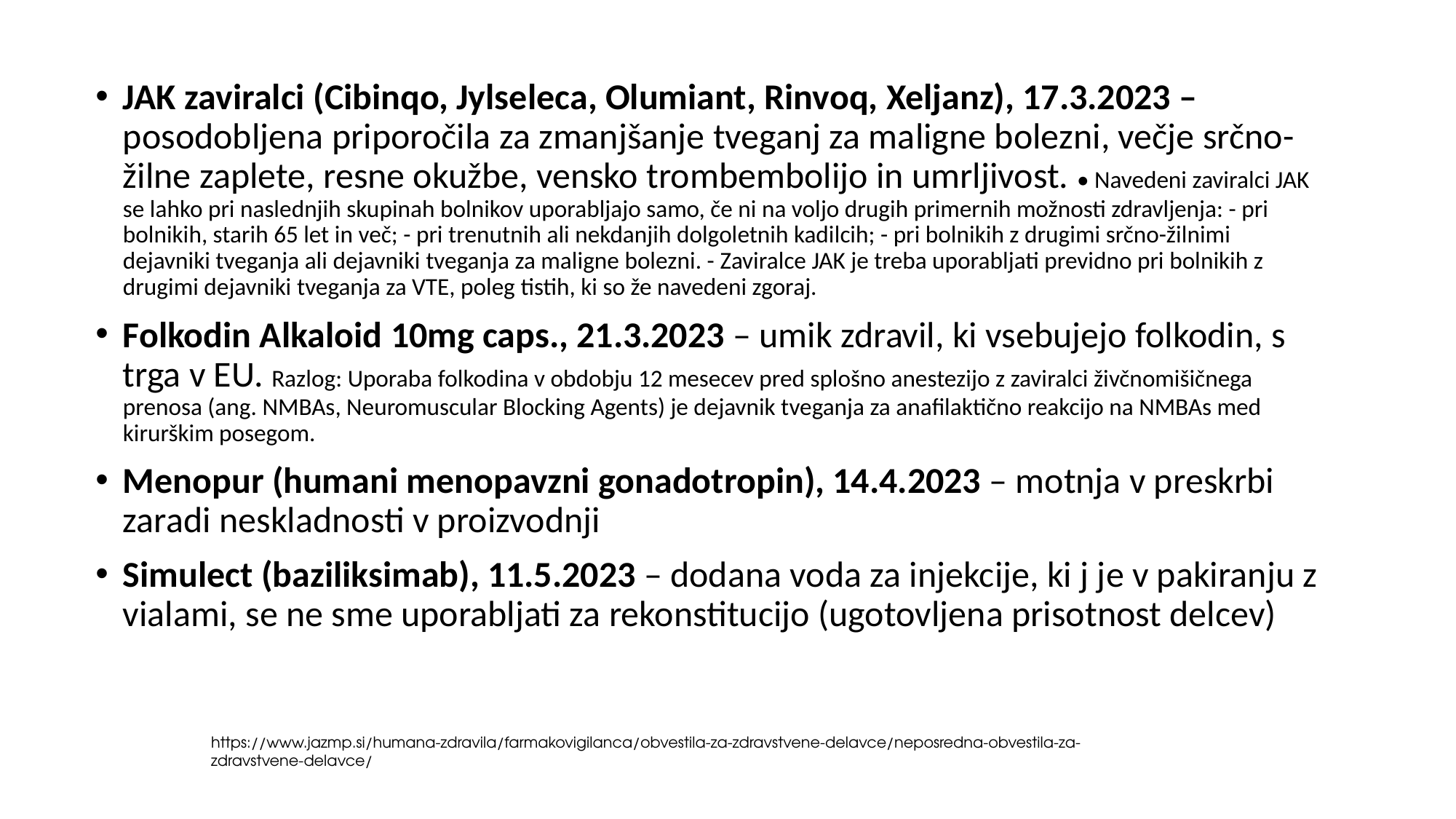

JAK zaviralci (Cibinqo, Jylseleca, Olumiant, Rinvoq, Xeljanz), 17.3.2023 – posodobljena priporočila za zmanjšanje tveganj za maligne bolezni, večje srčno-žilne zaplete, resne okužbe, vensko trombembolijo in umrljivost. • Navedeni zaviralci JAK se lahko pri naslednjih skupinah bolnikov uporabljajo samo, če ni na voljo drugih primernih možnosti zdravljenja: - pri bolnikih, starih 65 let in več; - pri trenutnih ali nekdanjih dolgoletnih kadilcih; - pri bolnikih z drugimi srčno-žilnimi dejavniki tveganja ali dejavniki tveganja za maligne bolezni. - Zaviralce JAK je treba uporabljati previdno pri bolnikih z drugimi dejavniki tveganja za VTE, poleg tistih, ki so že navedeni zgoraj.
Folkodin Alkaloid 10mg caps., 21.3.2023 – umik zdravil, ki vsebujejo folkodin, s trga v EU. Razlog: Uporaba folkodina v obdobju 12 mesecev pred splošno anestezijo z zaviralci živčnomišičnega prenosa (ang. NMBAs, Neuromuscular Blocking Agents) je dejavnik tveganja za anafilaktično reakcijo na NMBAs med kirurškim posegom.
Menopur (humani menopavzni gonadotropin), 14.4.2023 – motnja v preskrbi zaradi neskladnosti v proizvodnji
Simulect (baziliksimab), 11.5.2023 – dodana voda za injekcije, ki j je v pakiranju z vialami, se ne sme uporabljati za rekonstitucijo (ugotovljena prisotnost delcev)
https://www.jazmp.si/humana-zdravila/farmakovigilanca/obvestila-za-zdravstvene-delavce/neposredna-obvestila-za-zdravstvene-delavce/